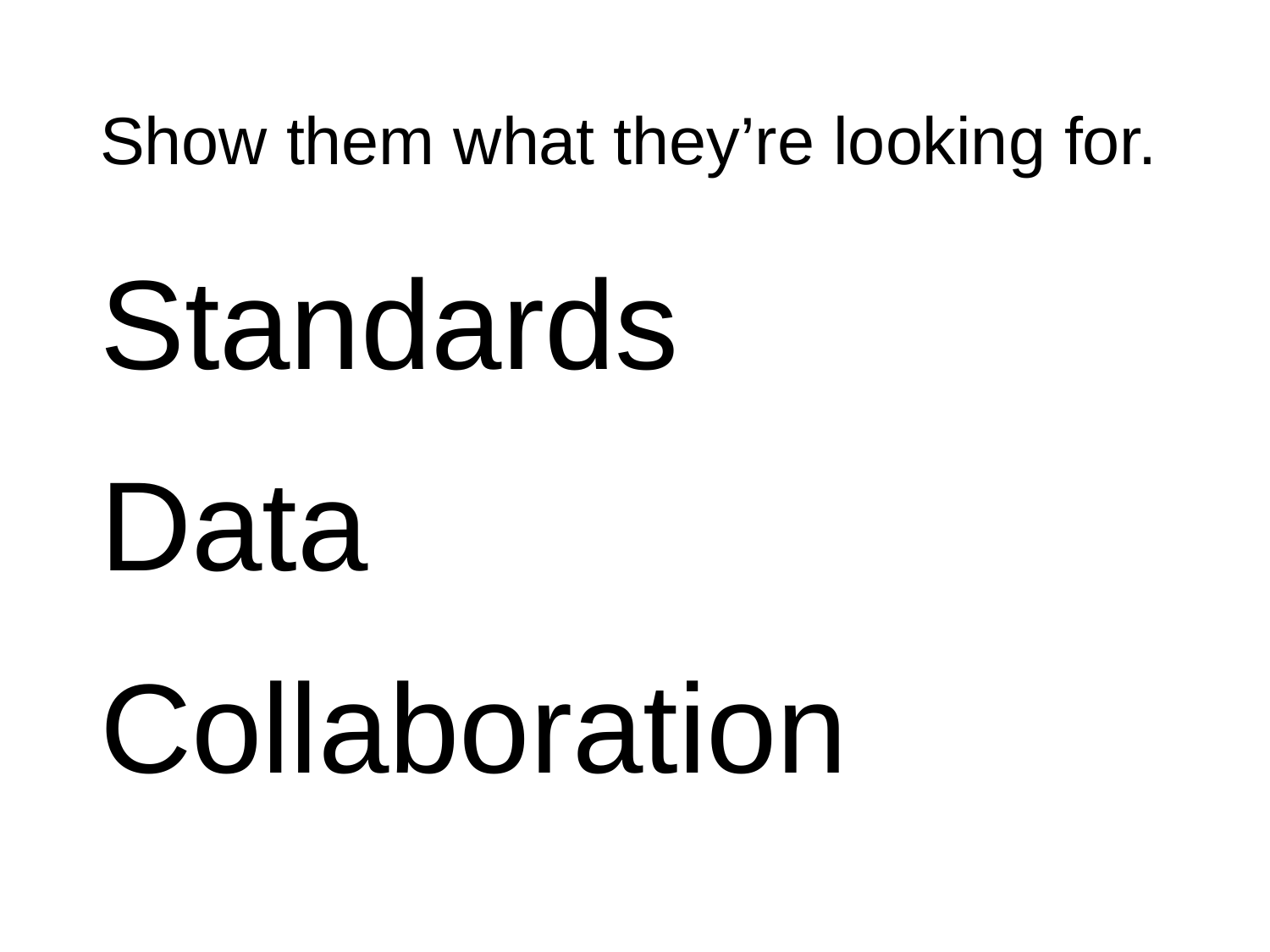

# Show them what they’re looking for.
Standards

Data

Collaboration